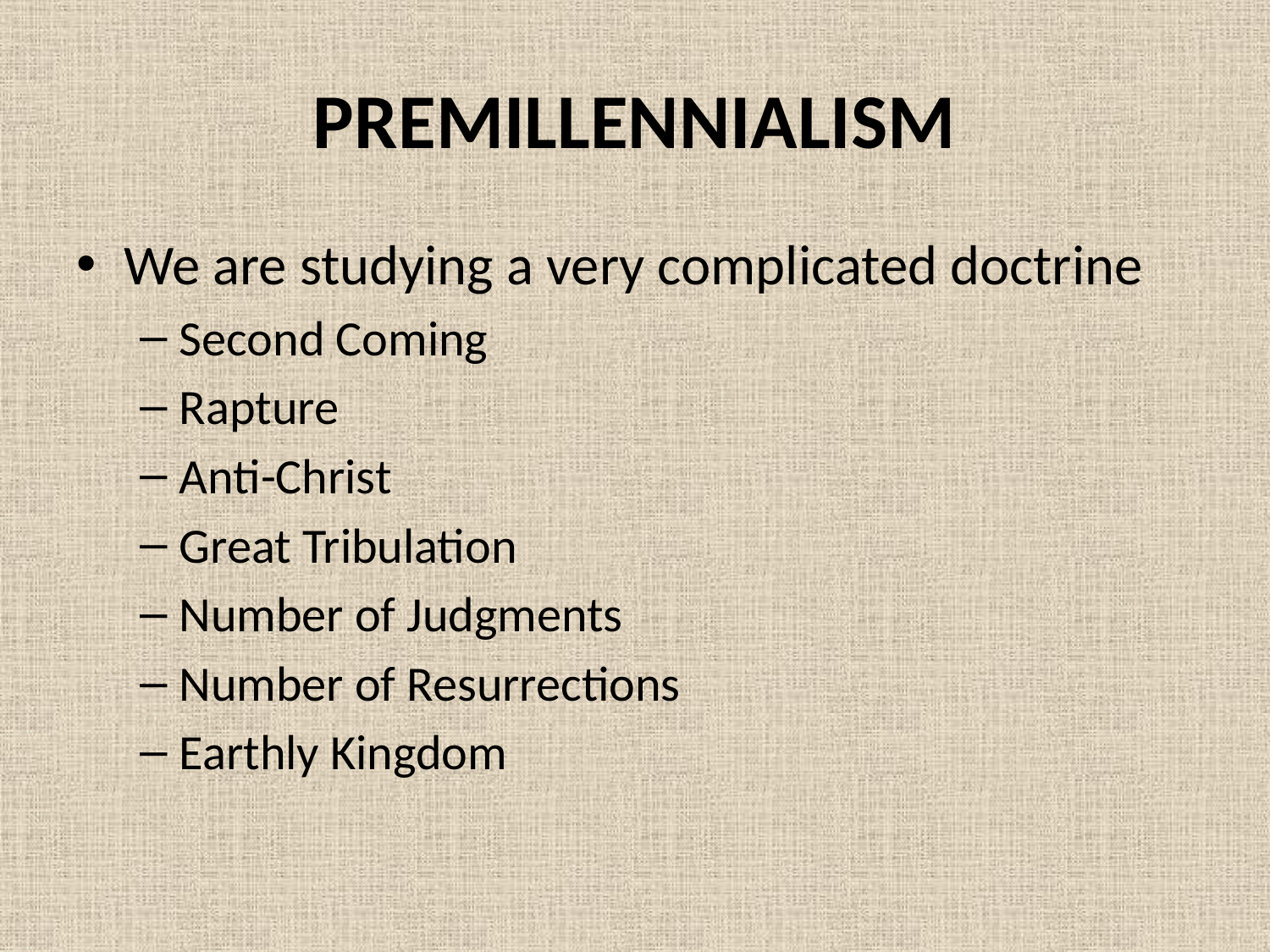

# PREMILLENNIALISM
We are studying a very complicated doctrine
Second Coming
Rapture
Anti-Christ
Great Tribulation
Number of Judgments
Number of Resurrections
Earthly Kingdom